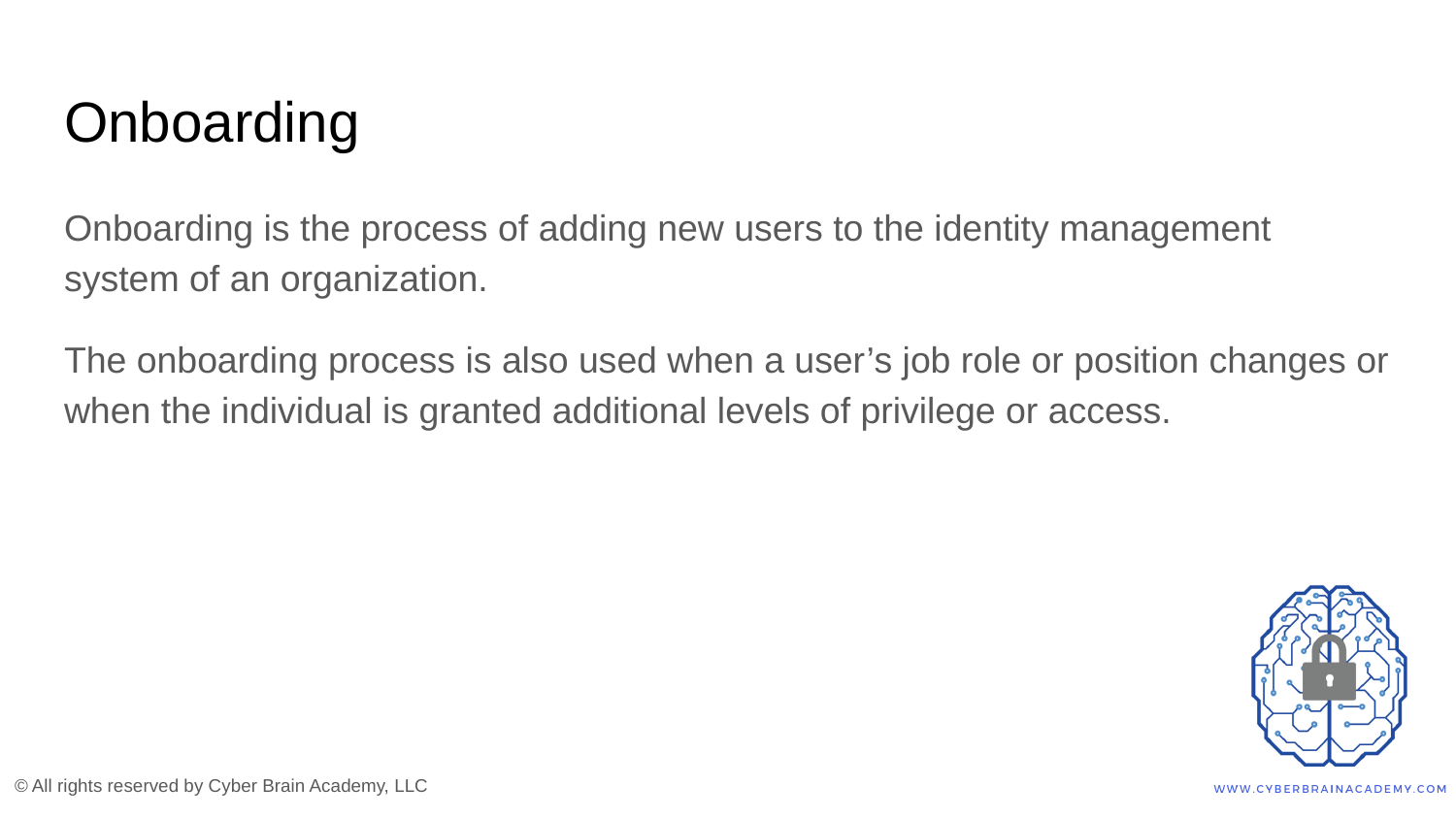

# Onboarding
Onboarding is the process of adding new users to the identity management system of an organization.
The onboarding process is also used when a user’s job role or position changes or when the individual is granted additional levels of privilege or access.